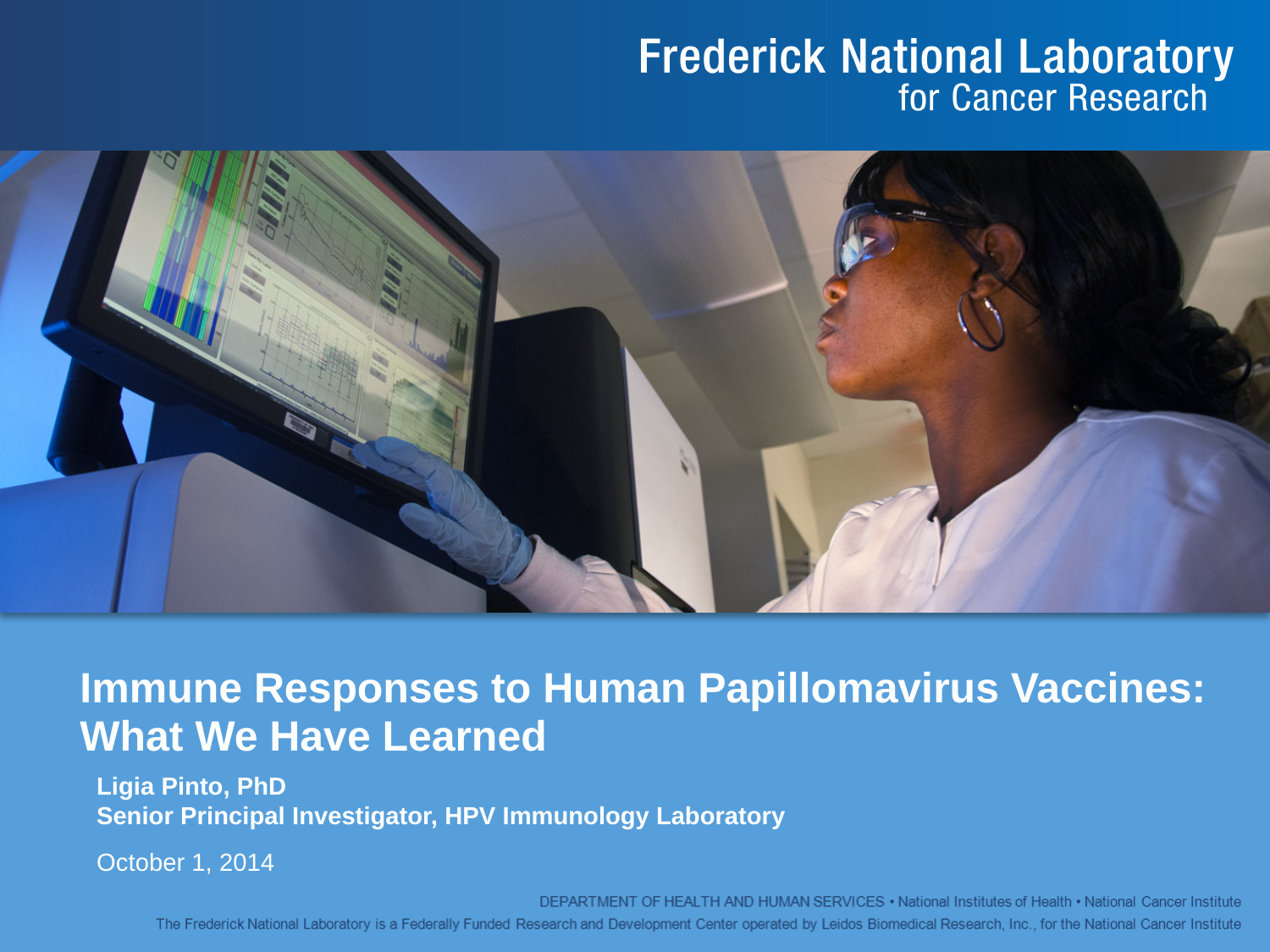

Immune Responses to Human Papillomavirus Vaccines: What We Have Learned
Ligia Pinto, PhD
Senior Principal Investigator, HPV Immunology Laboratory
October 1, 2014